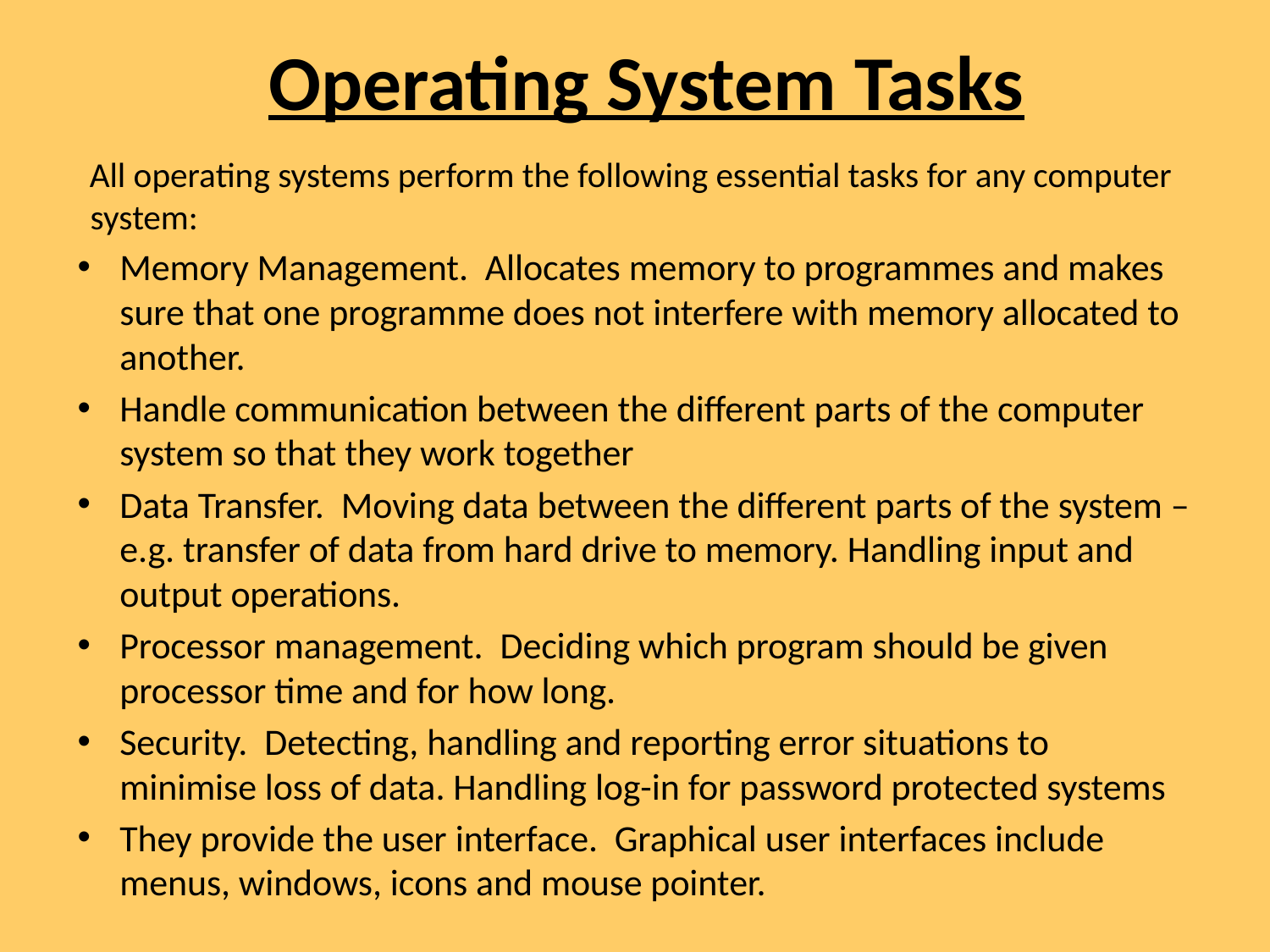

# Operating System Tasks
All operating systems perform the following essential tasks for any computer system:
Memory Management.  Allocates memory to programmes and makes sure that one programme does not interfere with memory allocated to another.
Handle communication between the different parts of the computer system so that they work together
Data Transfer.  Moving data between the different parts of the system – e.g. transfer of data from hard drive to memory. Handling input and output operations.
Processor management.  Deciding which program should be given processor time and for how long.
Security.  Detecting, handling and reporting error situations to minimise loss of data. Handling log-in for password protected systems
They provide the user interface.  Graphical user interfaces include menus, windows, icons and mouse pointer.